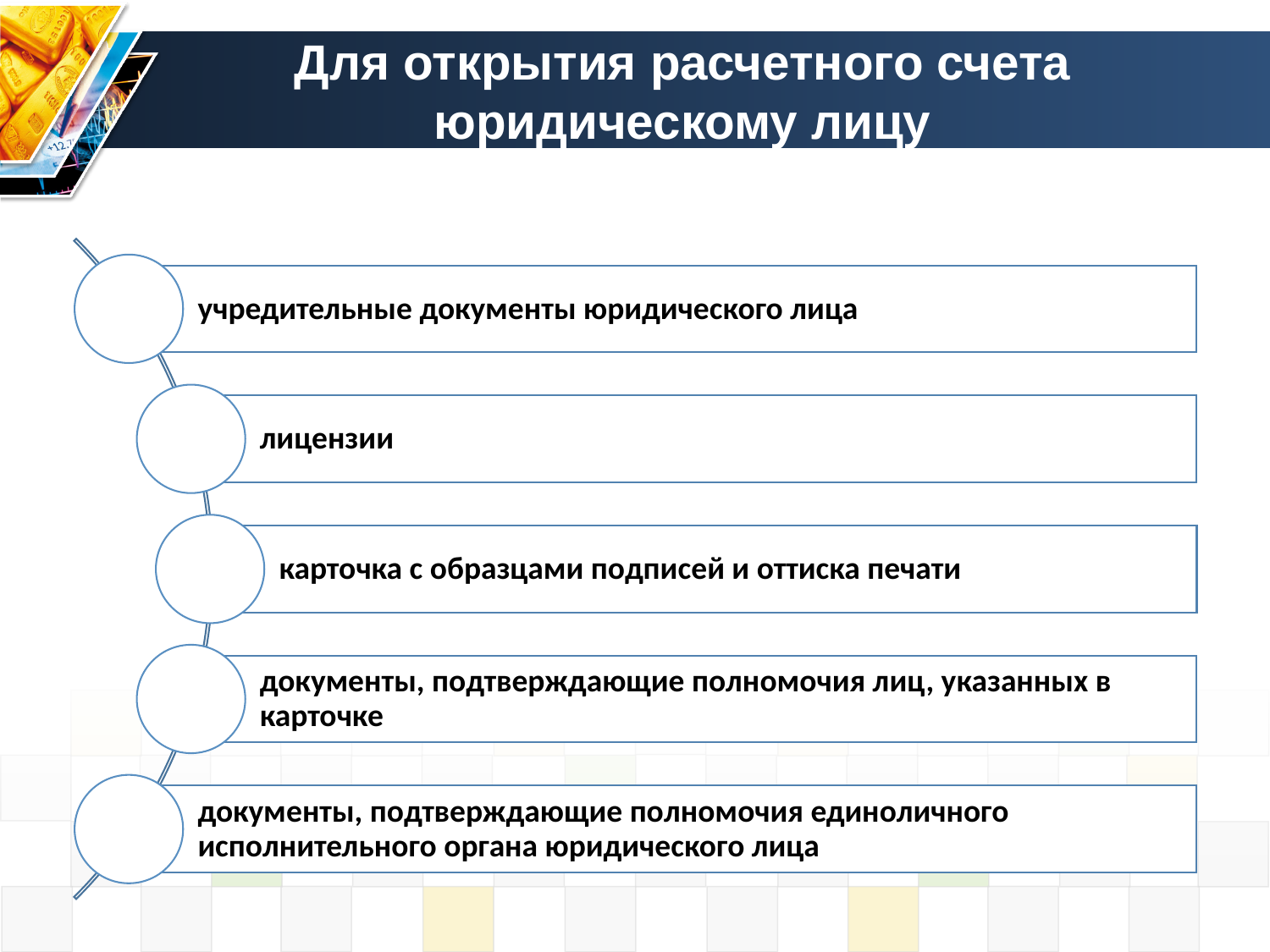

# Для открытия расчетного счета юридическому лицу
учредительные документы юридического лица
лицензии
карточка с образцами подписей и оттиска печати
документы, подтверждающие полномочия лиц, указанных в карточке
документы, подтверждающие полномочия единоличного исполнительного органа юридического лица